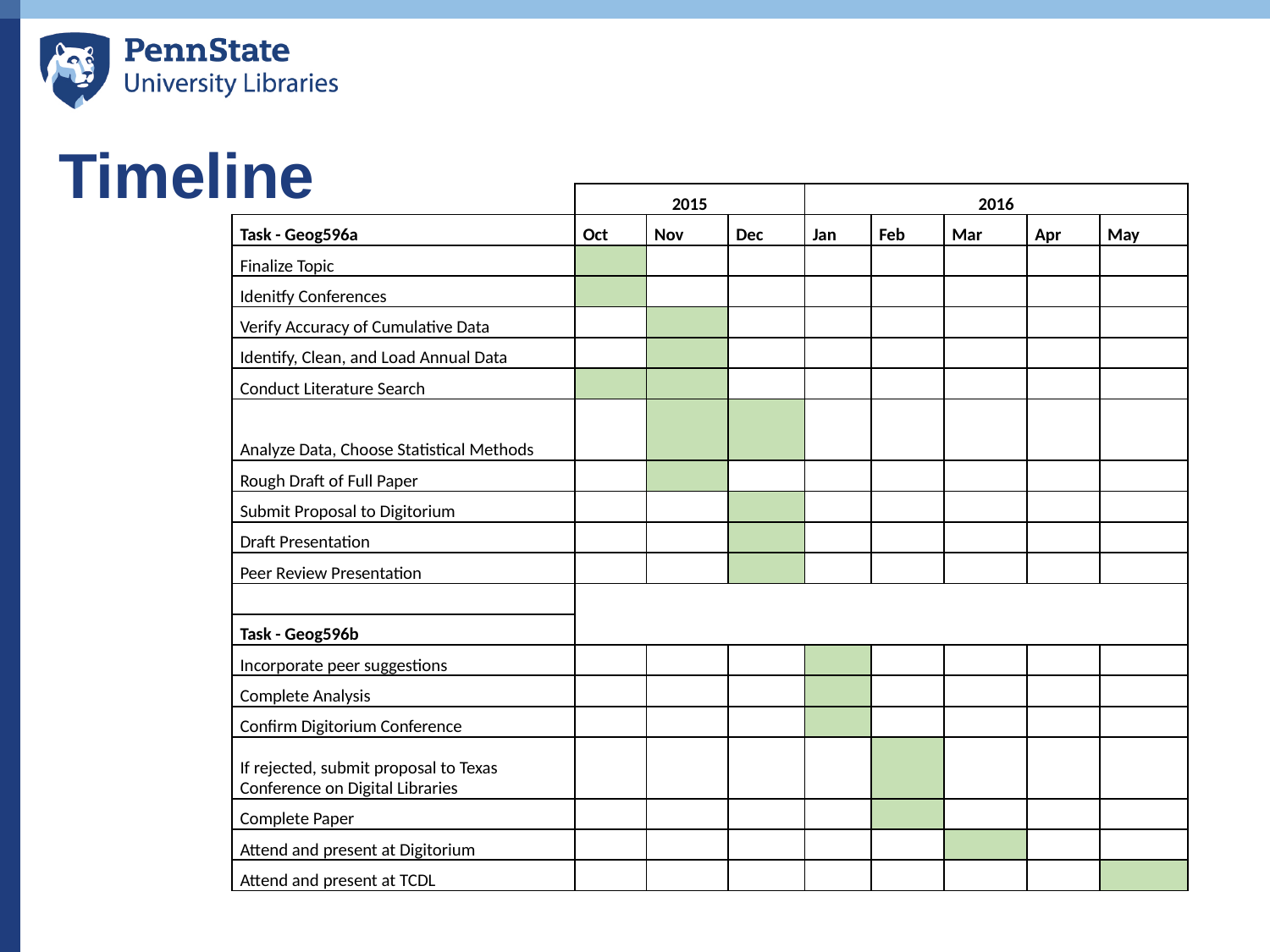

Timeline
|  | 2015 |  |  | 2016 |  |  |  |  |
| --- | --- | --- | --- | --- | --- | --- | --- | --- |
| Task - Geog596a | Oct | Nov | Dec | Jan | Feb | Mar | Apr | May |
| Finalize Topic |  |  |  |  |  |  |  |  |
| Idenitfy Conferences |  |  |  |  |  |  |  |  |
| Verify Accuracy of Cumulative Data |  |  |  |  |  |  |  |  |
| Identify, Clean, and Load Annual Data |  |  |  |  |  |  |  |  |
| Conduct Literature Search |  |  |  |  |  |  |  |  |
| Analyze Data, Choose Statistical Methods |  |  |  |  |  |  |  |  |
| Rough Draft of Full Paper |  |  |  |  |  |  |  |  |
| Submit Proposal to Digitorium |  |  |  |  |  |  |  |  |
| Draft Presentation |  |  |  |  |  |  |  |  |
| Peer Review Presentation |  |  |  |  |  |  |  |  |
|  |  |  |  |  |  |  |  |  |
| Task - Geog596b |  |  |  |  |  |  |  |  |
| Incorporate peer suggestions |  |  |  |  |  |  |  |  |
| Complete Analysis |  |  |  |  |  |  |  |  |
| Confirm Digitorium Conference |  |  |  |  |  |  |  |  |
| If rejected, submit proposal to Texas Conference on Digital Libraries |  |  |  |  |  |  |  |  |
| Complete Paper |  |  |  |  |  |  |  |  |
| Attend and present at Digitorium |  |  |  |  |  |  |  |  |
| Attend and present at TCDL |  |  |  |  |  |  |  |  |